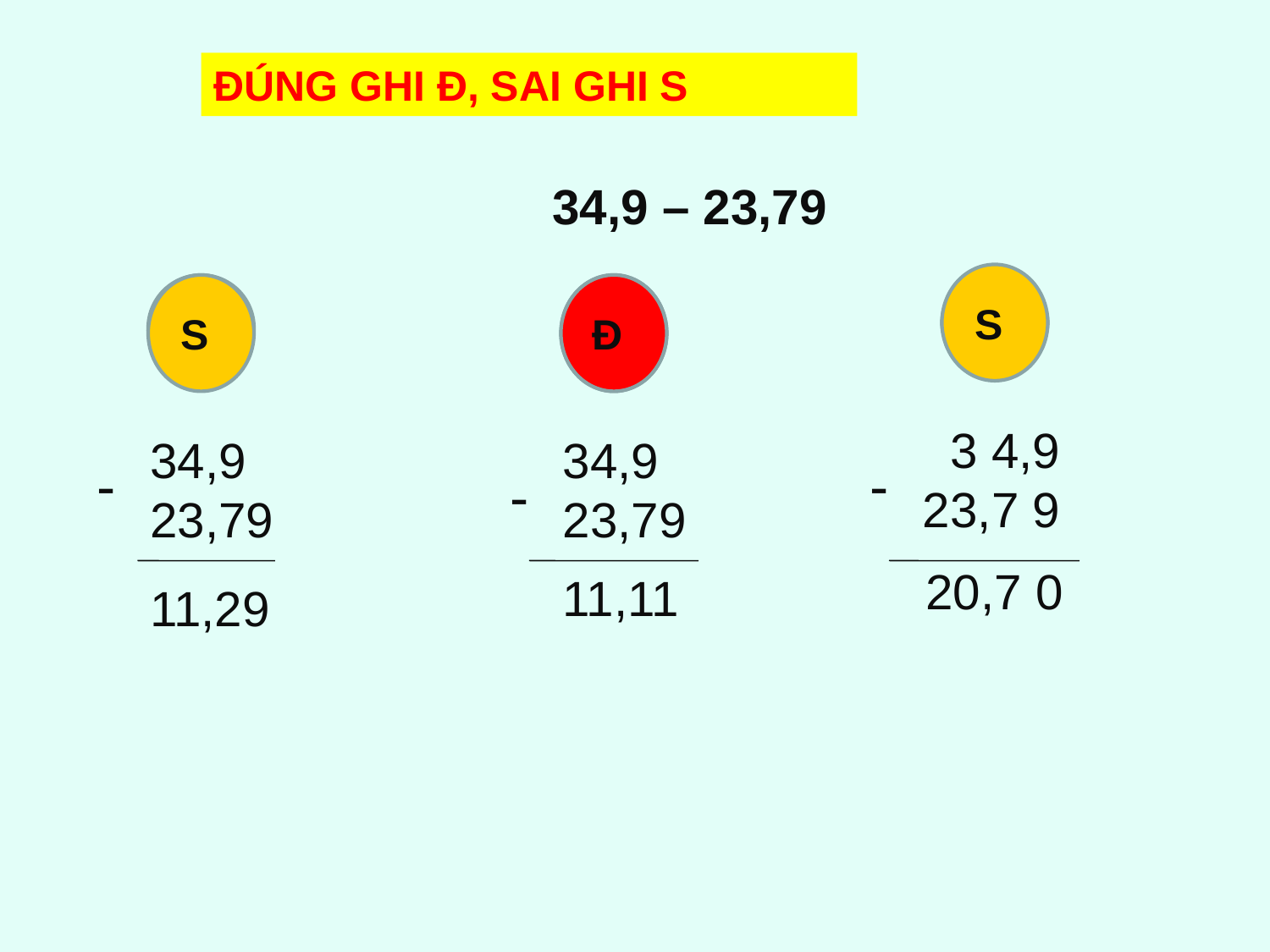

ĐÚNG GHI Đ, SAI GHI S
34,9 – 23,79
S
a
S
b
Đ
c
  3 4,9
23,7 9
34,9
23,79
34,9
23,79
-
-
-
 20,7 0
11,11
11,29